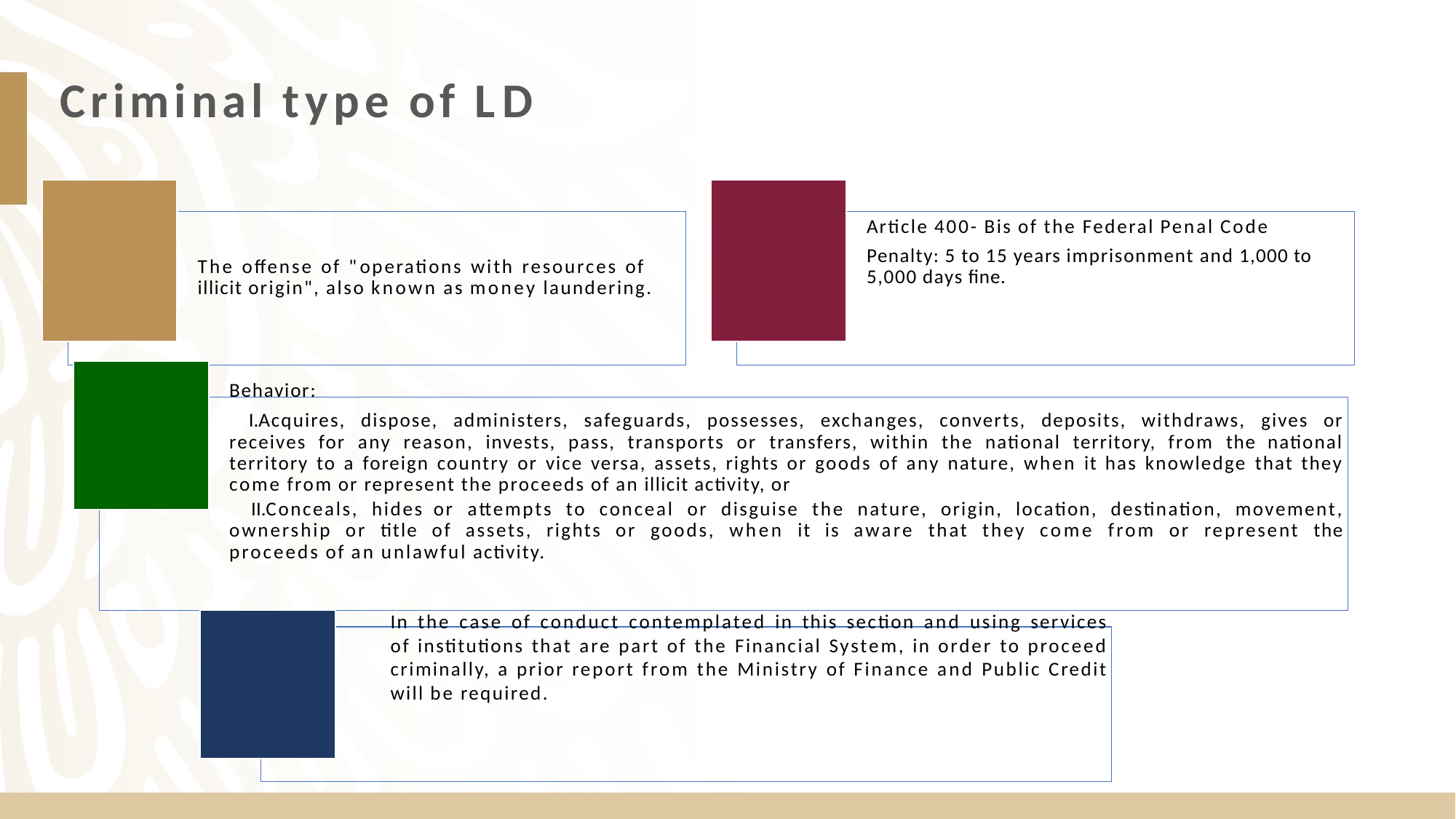

# Criminal type of LD

Article 400- Bis of the Federal Penal Code Penalty: 5 to 15 years imprisonment and 1,000 to
5,000 days fine.
The offense of "operations with resources of illicit origin", also known as money laundering.

Behavior:
Acquires,  dispose,  administers,  safeguards,  possesses,  exchanges,  converts,  deposits,  withdraws,  gives  or receives for any reason, invests, pass, transports or transfers, within the national territory, from the national territory to a foreign country or vice versa, assets, rights or goods of any nature, when it has knowledge that they come from or represent the proceeds of an illicit activity, or
Conceals, hides or attempts to conceal or disguise the nature, origin, location, destination, movement, ownership or title of assets, rights or goods, when it is aware that they come from or represent the proceeds of an unlawful activity.

In the case of conduct contemplated in this section and using services of institutions that are part of the Financial System, in order to proceed criminally, a prior report from the Ministry of Finance and Public Credit will be required.